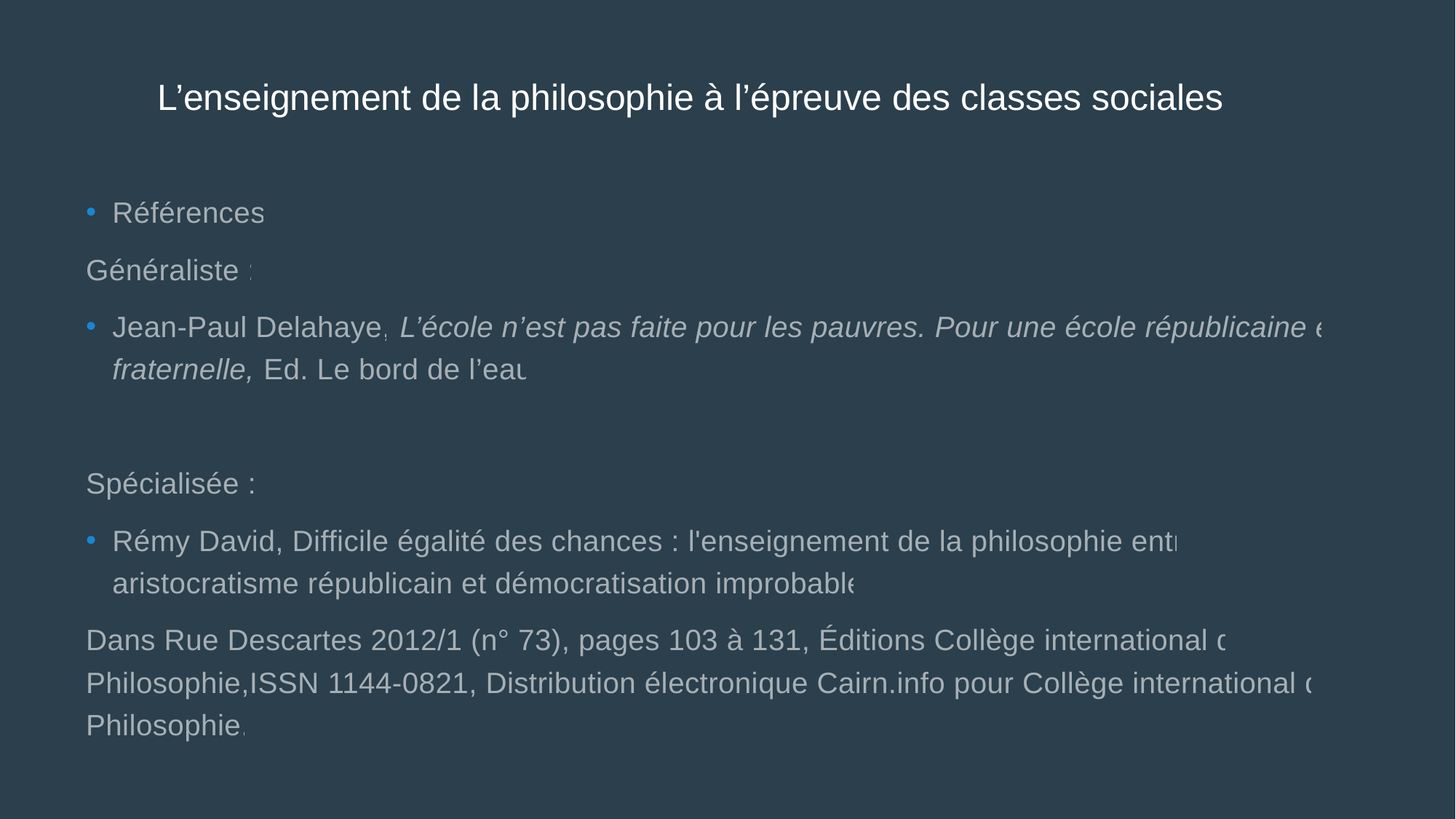

# L’enseignement de la philosophie à l’épreuve des classes sociales
Références
Généraliste :
Jean-Paul Delahaye, L’école n’est pas faite pour les pauvres. Pour une école républicaine et fraternelle, Ed. Le bord de l’eau

Spécialisée :
Rémy David, Difficile égalité des chances : l'enseignement de la philosophie entre aristocratisme républicain et démocratisation improbable.
Dans Rue Descartes 2012/1 (n° 73), pages 103 à 131, Éditions Collège international de Philosophie,ISSN 1144-0821, Distribution électronique Cairn.info pour Collège international de Philosophie.